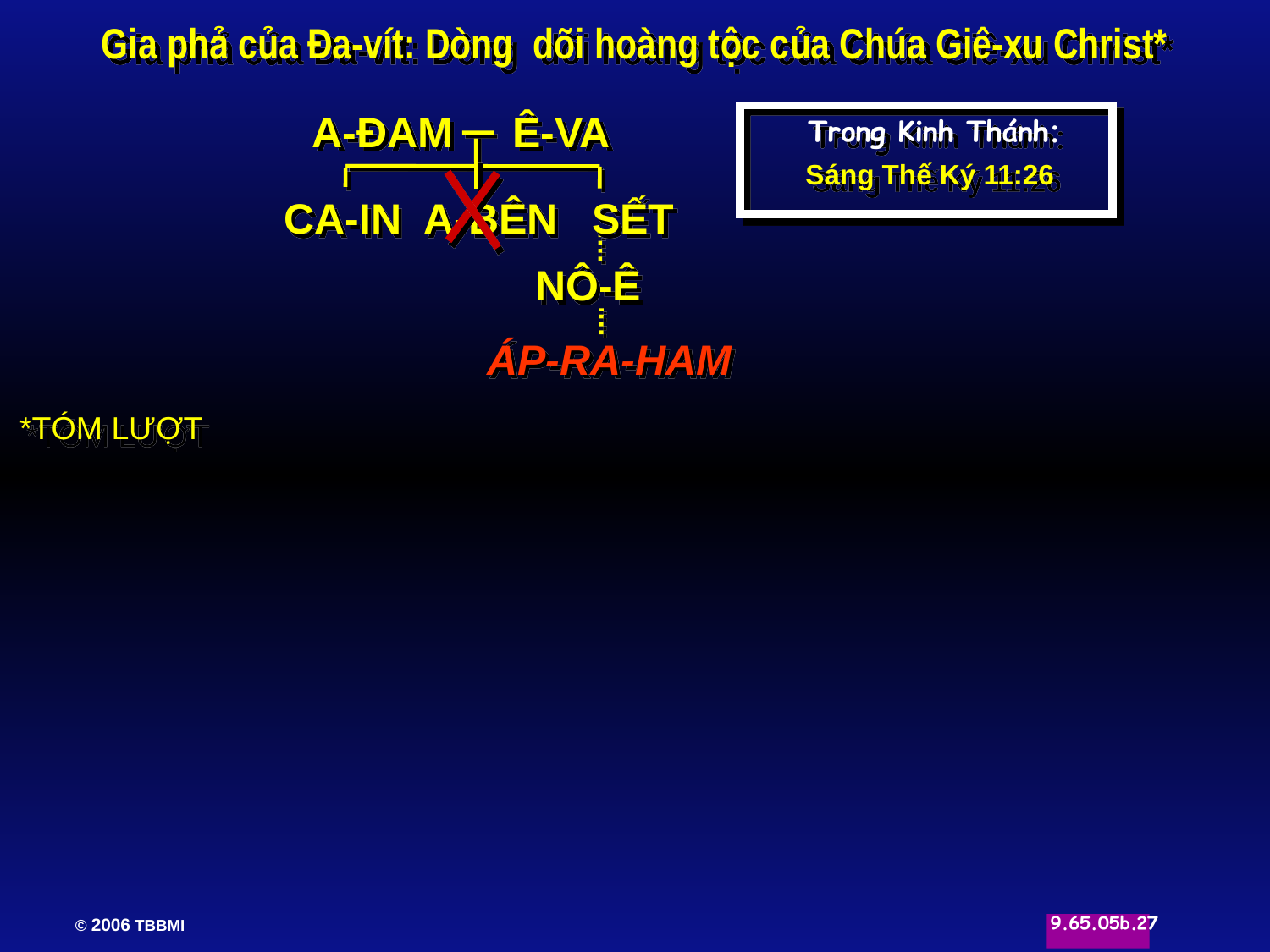

A-ĐAM     Ê-VA

Trong Kinh Thánh:

Sáng Thế Ký 11:26

                          SẾT
CA-IN  A-BÊN
Gia phả của Đa-vít: Dòng  dõi hoàng tộc của Chúa Giê-xu Christ*

NÔ-Ê

ÁP-RA-HAM
*TÓM LƯỢT

27